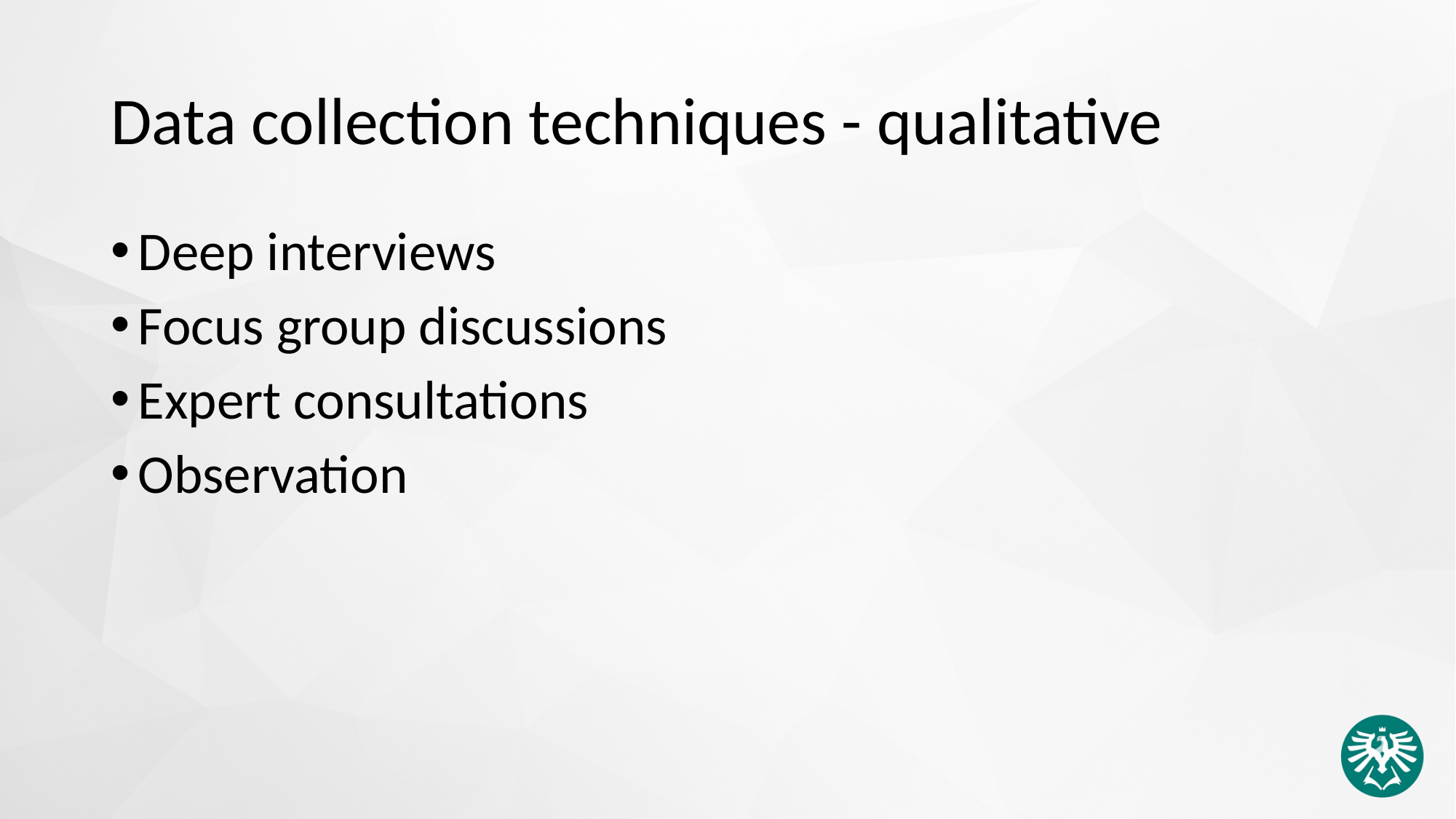

# Data collection techniques - qualitative
Deep interviews
Focus group discussions
Expert consultations
Observation